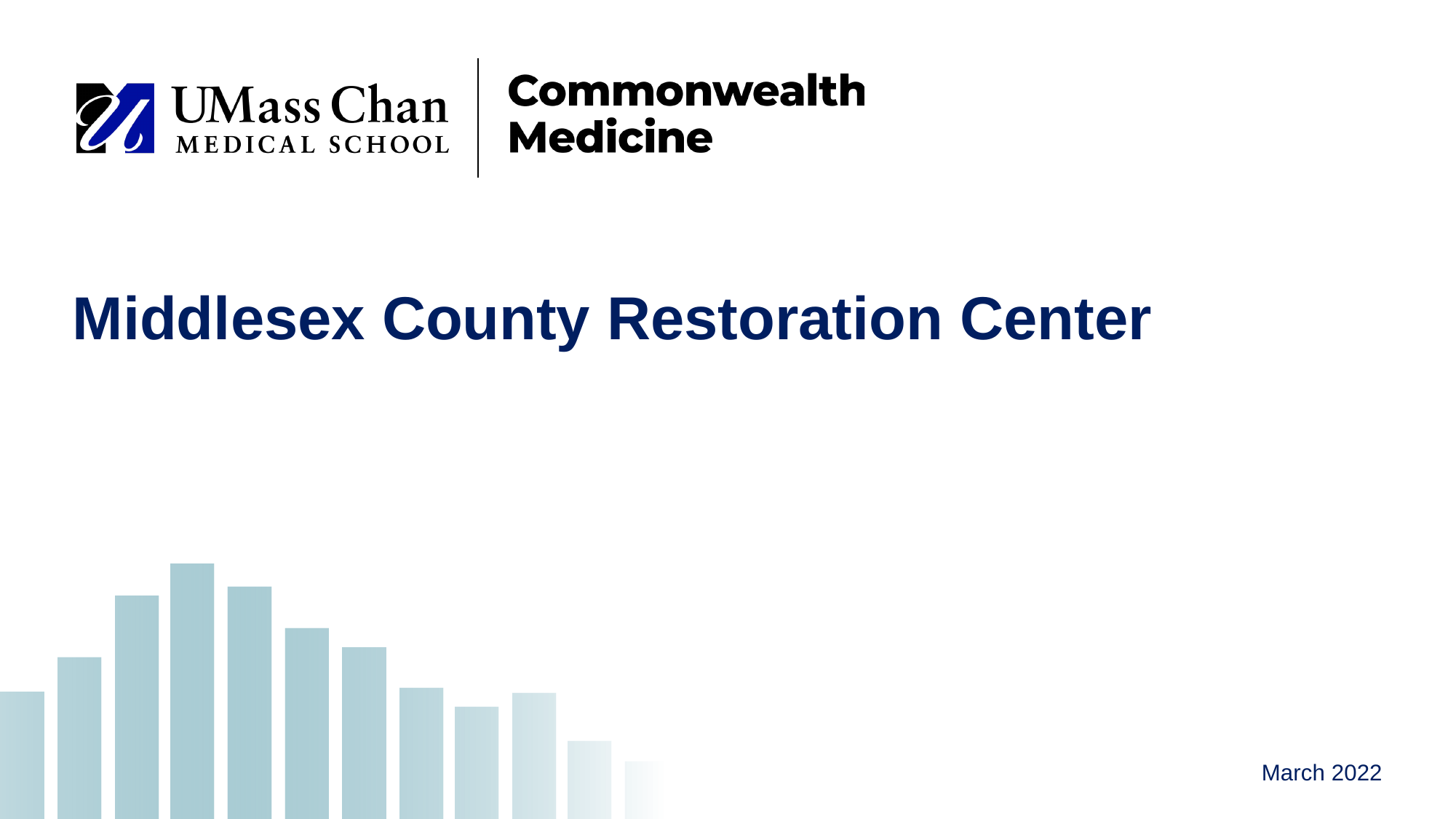

# Middlesex County Restoration Center
March 2022